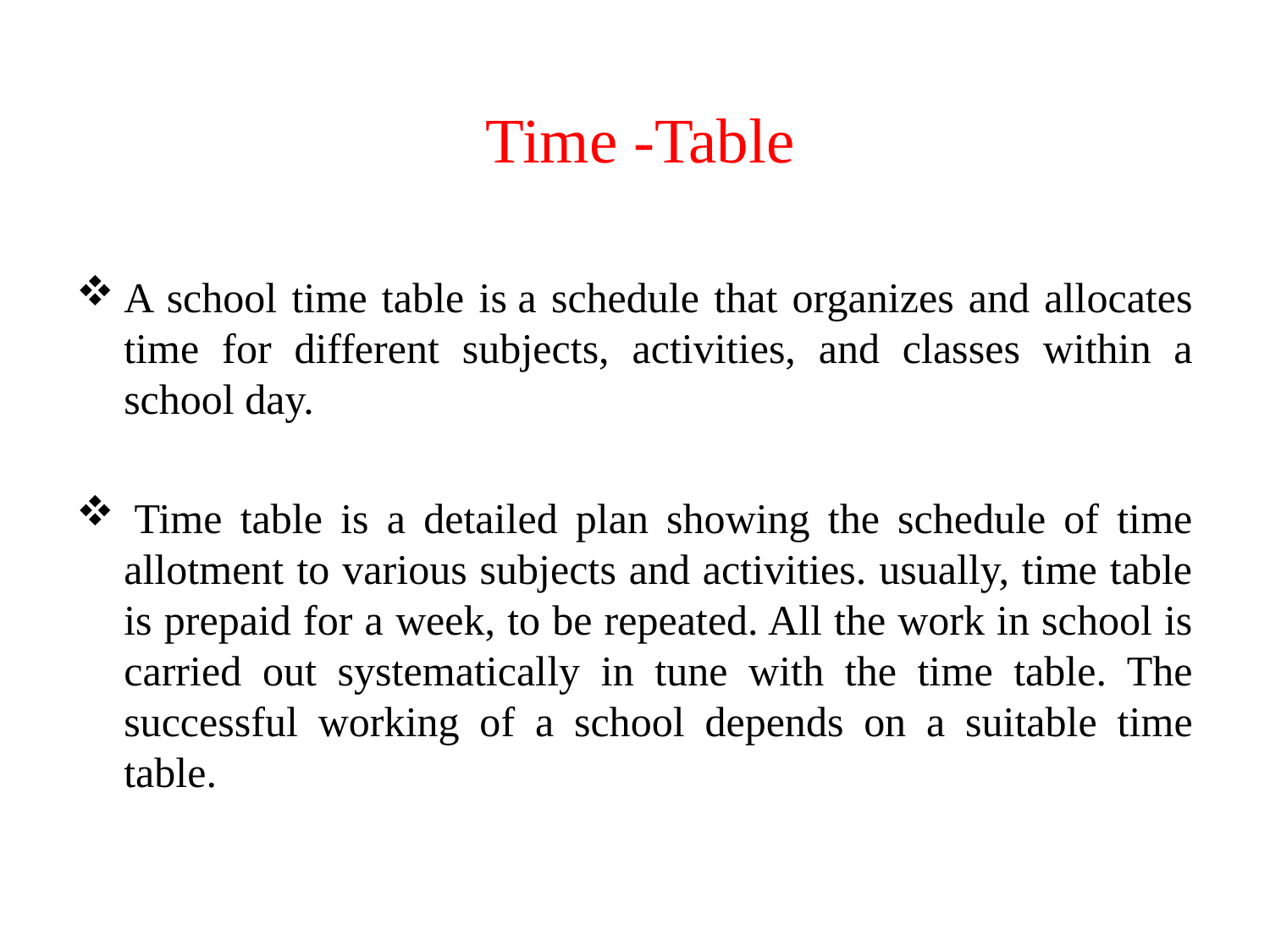

# Time -Table
A school time table is a schedule that organizes and allocates time for different subjects, activities, and classes within a school day.

 Time table is a detailed plan showing the schedule of time allotment to various subjects and activities. usually, time table is prepaid for a week, to be repeated. All the work in school is carried out systematically in tune with the time table. The successful working of a school depends on a suitable time table.